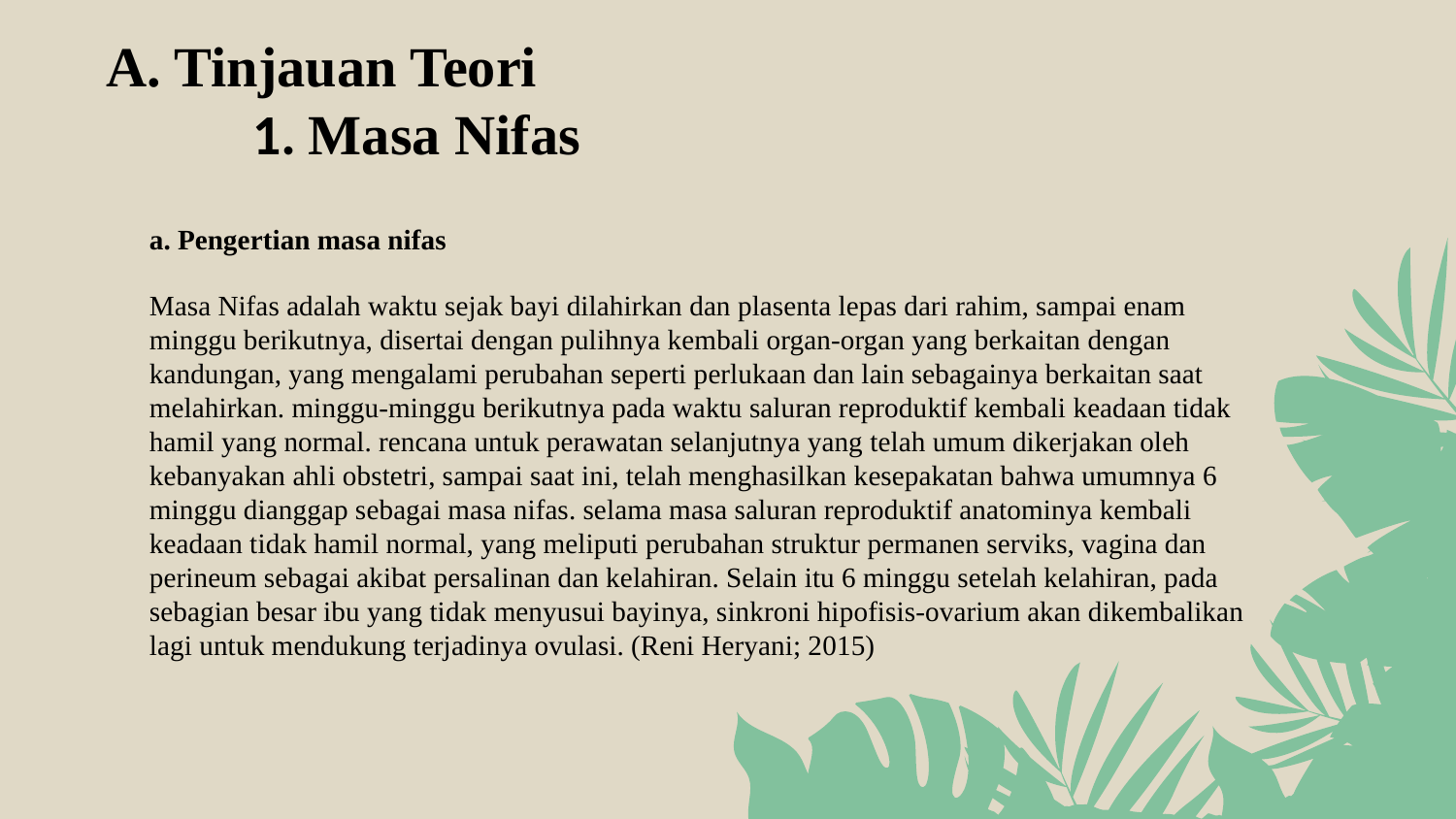

# A. Tinjauan Teori 1. Masa Nifas
a. Pengertian masa nifas
Masa Nifas adalah waktu sejak bayi dilahirkan dan plasenta lepas dari rahim, sampai enam minggu berikutnya, disertai dengan pulihnya kembali organ-organ yang berkaitan dengan kandungan, yang mengalami perubahan seperti perlukaan dan lain sebagainya berkaitan saat melahirkan. minggu-minggu berikutnya pada waktu saluran reproduktif kembali keadaan tidak hamil yang normal. rencana untuk perawatan selanjutnya yang telah umum dikerjakan oleh kebanyakan ahli obstetri, sampai saat ini, telah menghasilkan kesepakatan bahwa umumnya 6 minggu dianggap sebagai masa nifas. selama masa saluran reproduktif anatominya kembali keadaan tidak hamil normal, yang meliputi perubahan struktur permanen serviks, vagina dan perineum sebagai akibat persalinan dan kelahiran. Selain itu 6 minggu setelah kelahiran, pada sebagian besar ibu yang tidak menyusui bayinya, sinkroni hipofisis-ovarium akan dikembalikan lagi untuk mendukung terjadinya ovulasi. (Reni Heryani; 2015)